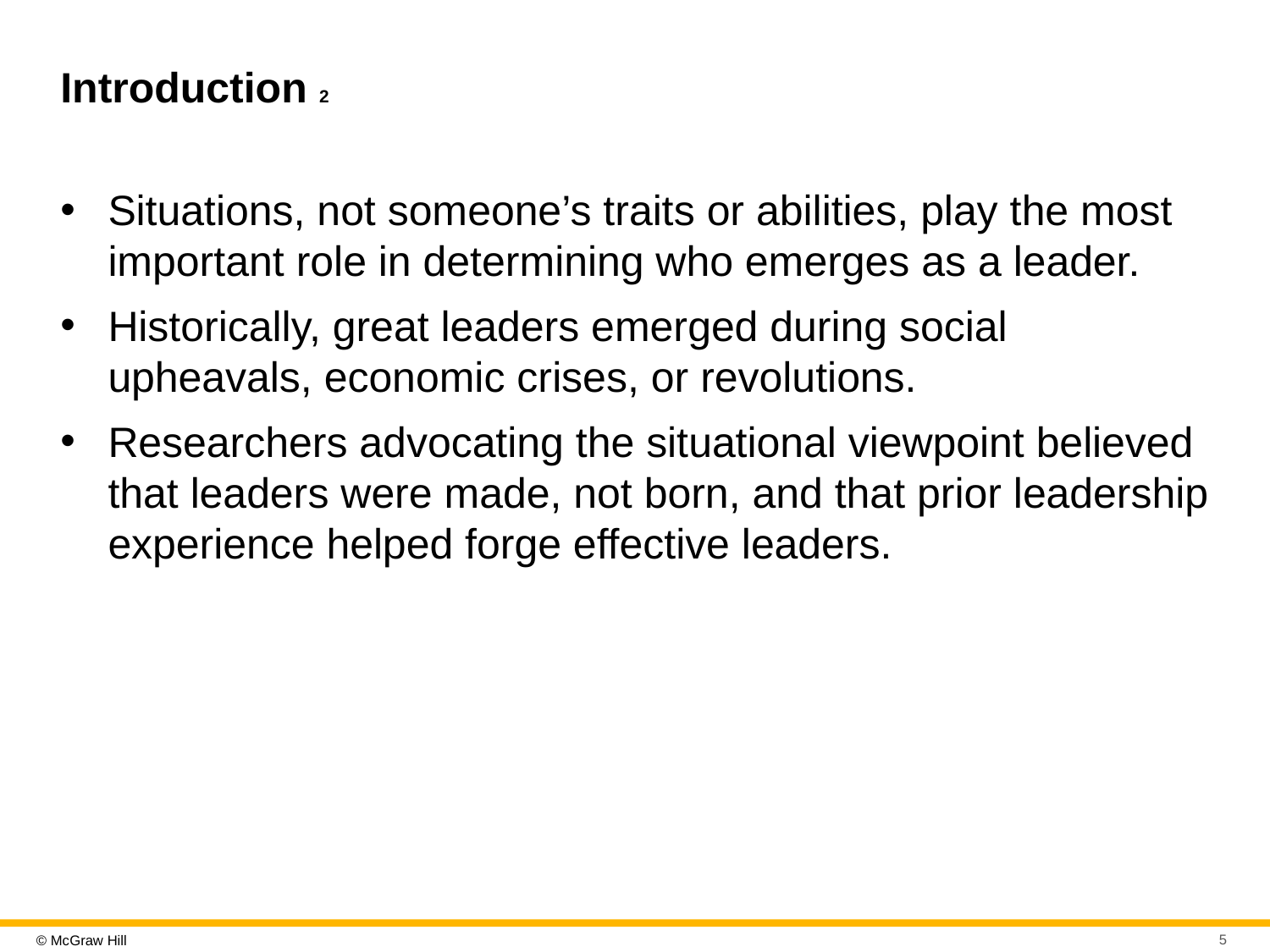

# Introduction 2
Situations, not someone’s traits or abilities, play the most important role in determining who emerges as a leader.
Historically, great leaders emerged during social upheavals, economic crises, or revolutions.
Researchers advocating the situational viewpoint believed that leaders were made, not born, and that prior leadership experience helped forge effective leaders.